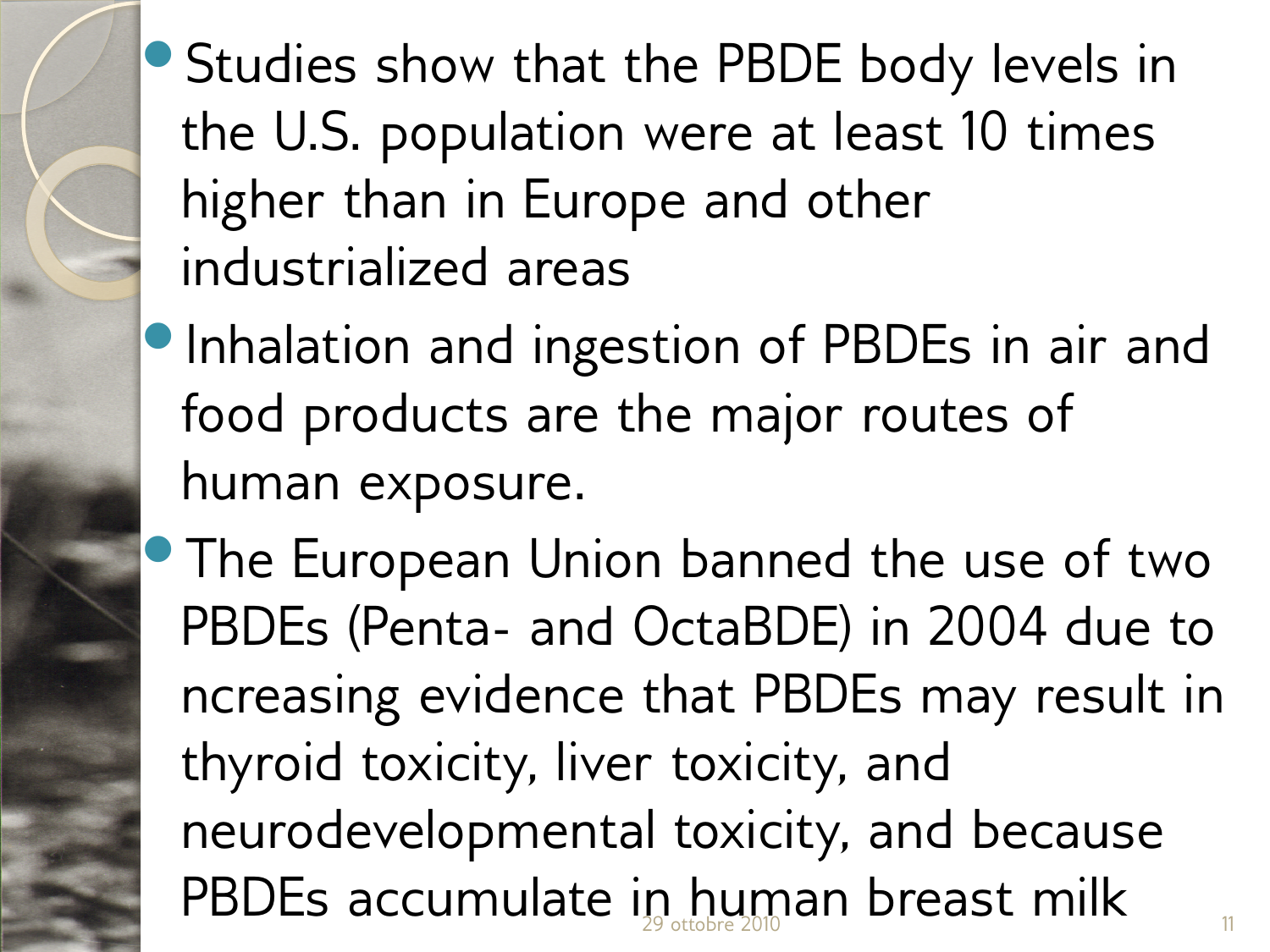

Studies show that the PBDE body levels in the U.S. population were at least 10 times higher than in Europe and other industrialized areas
Inhalation and ingestion of PBDEs in air and food products are the major routes of human exposure.
The European Union banned the use of two PBDEs (Penta- and OctaBDE) in 2004 due to ncreasing evidence that PBDEs may result in thyroid toxicity, liver toxicity, and neurodevelopmental toxicity, and because PBDEs accumulate in human breast milk
29 ottobre 2010
11